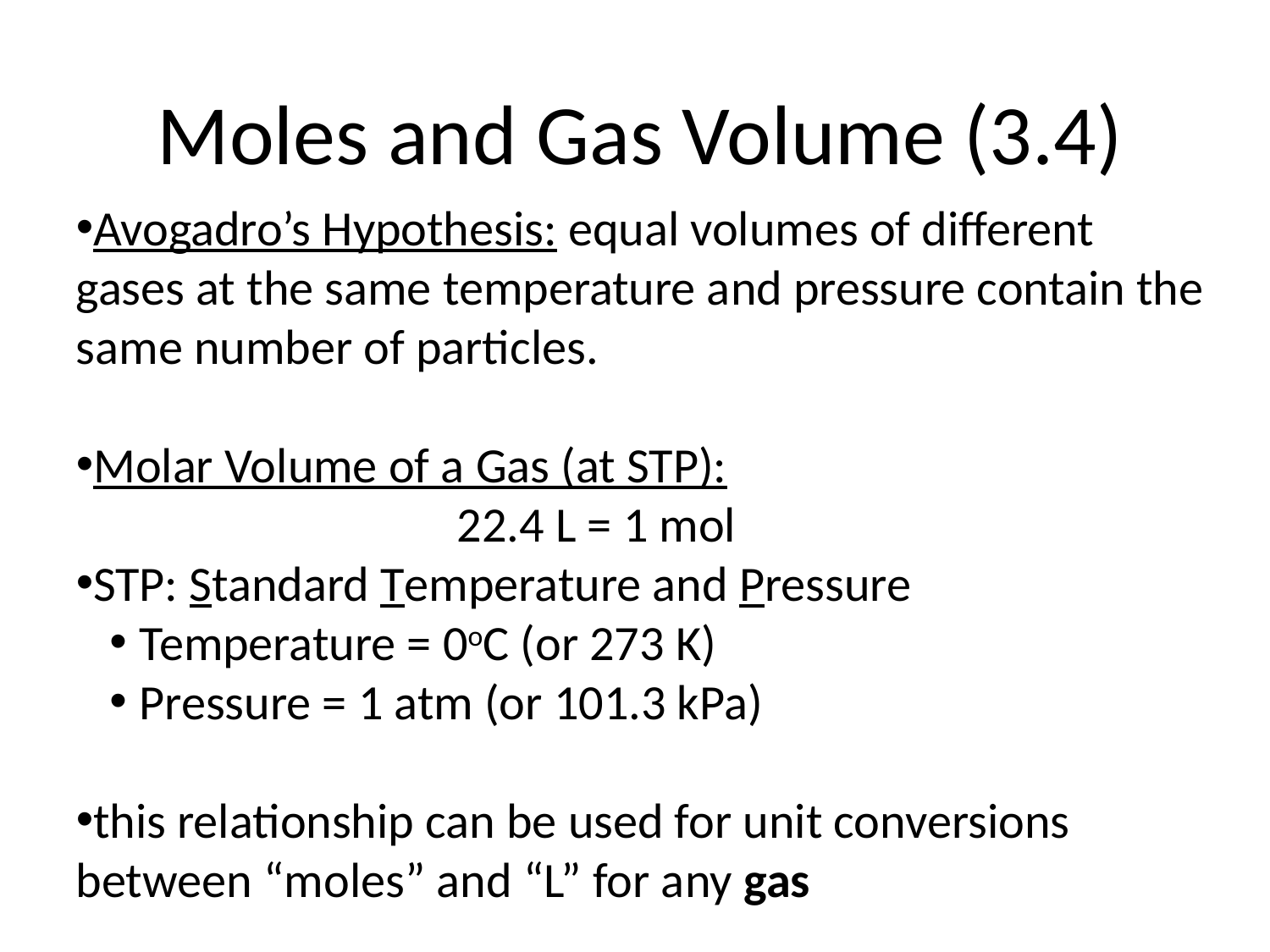

Moles and Gas Volume (3.4)
Avogadro’s Hypothesis: equal volumes of different gases at the same temperature and pressure contain the same number of particles.

Molar Volume of a Gas (at STP):
			22.4 L = 1 mol
STP: Standard Temperature and Pressure
Temperature = 0oC (or 273 K)
Pressure = 1 atm (or 101.3 kPa)

this relationship can be used for unit conversions between “moles” and “L” for any gas